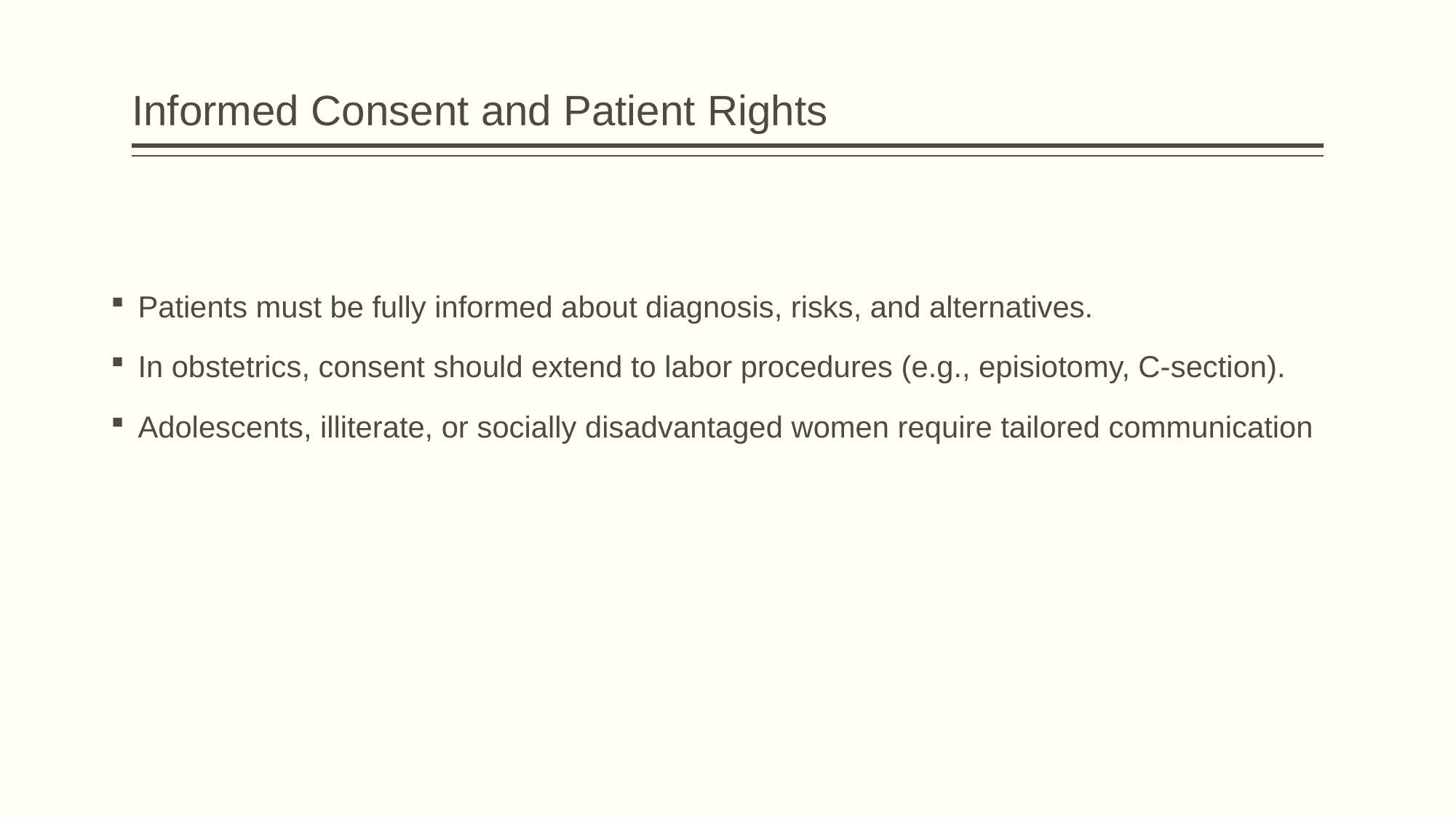

# Informed Consent and Patient Rights
Patients must be fully informed about diagnosis, risks, and alternatives.
In obstetrics, consent should extend to labor procedures (e.g., episiotomy, C-section).
Adolescents, illiterate, or socially disadvantaged women require tailored communication